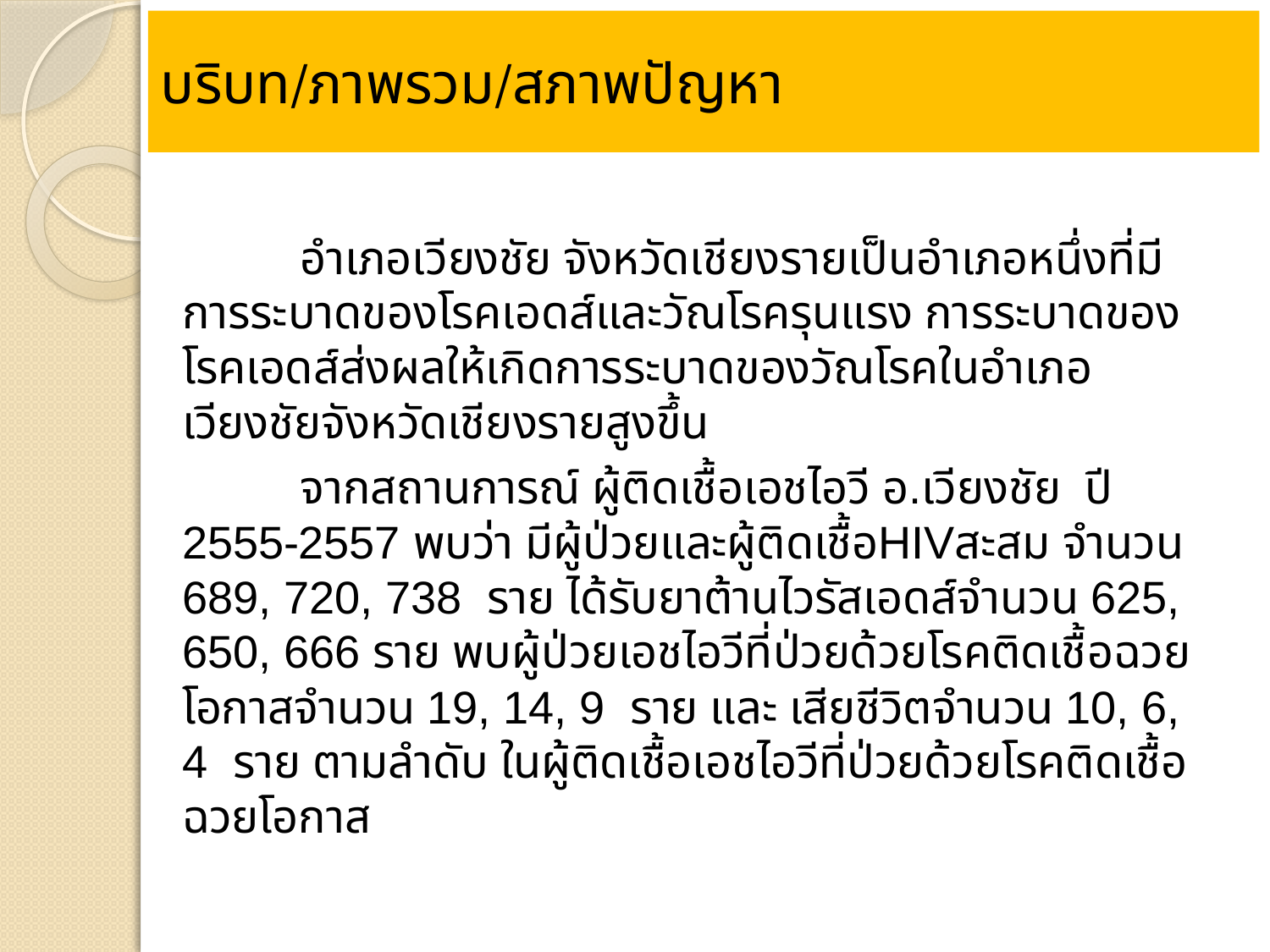

# บริบท/ภาพรวม/สภาพปัญหา
	อำเภอเวียงชัย จังหวัดเชียงรายเป็นอำเภอหนึ่งที่มีการระบาดของโรคเอดส์และวัณโรครุนแรง การระบาดของโรคเอดส์ส่งผลให้เกิดการระบาดของวัณโรคในอำเภอเวียงชัยจังหวัดเชียงรายสูงขึ้น
	จากสถานการณ์ ผู้ติดเชื้อเอชไอวี อ.เวียงชัย  ปี 2555-2557 พบว่า มีผู้ป่วยและผู้ติดเชื้อHIVสะสม จำนวน 689, 720, 738  ราย ได้รับยาต้านไวรัสเอดส์จำนวน 625, 650, 666 ราย พบผู้ป่วยเอชไอวีที่ป่วยด้วยโรคติดเชื้อฉวยโอกาสจำนวน 19, 14, 9  ราย และ เสียชีวิตจำนวน 10, 6, 4  ราย ตามลำดับ ในผู้ติดเชื้อเอชไอวีที่ป่วยด้วยโรคติดเชื้อฉวยโอกาส